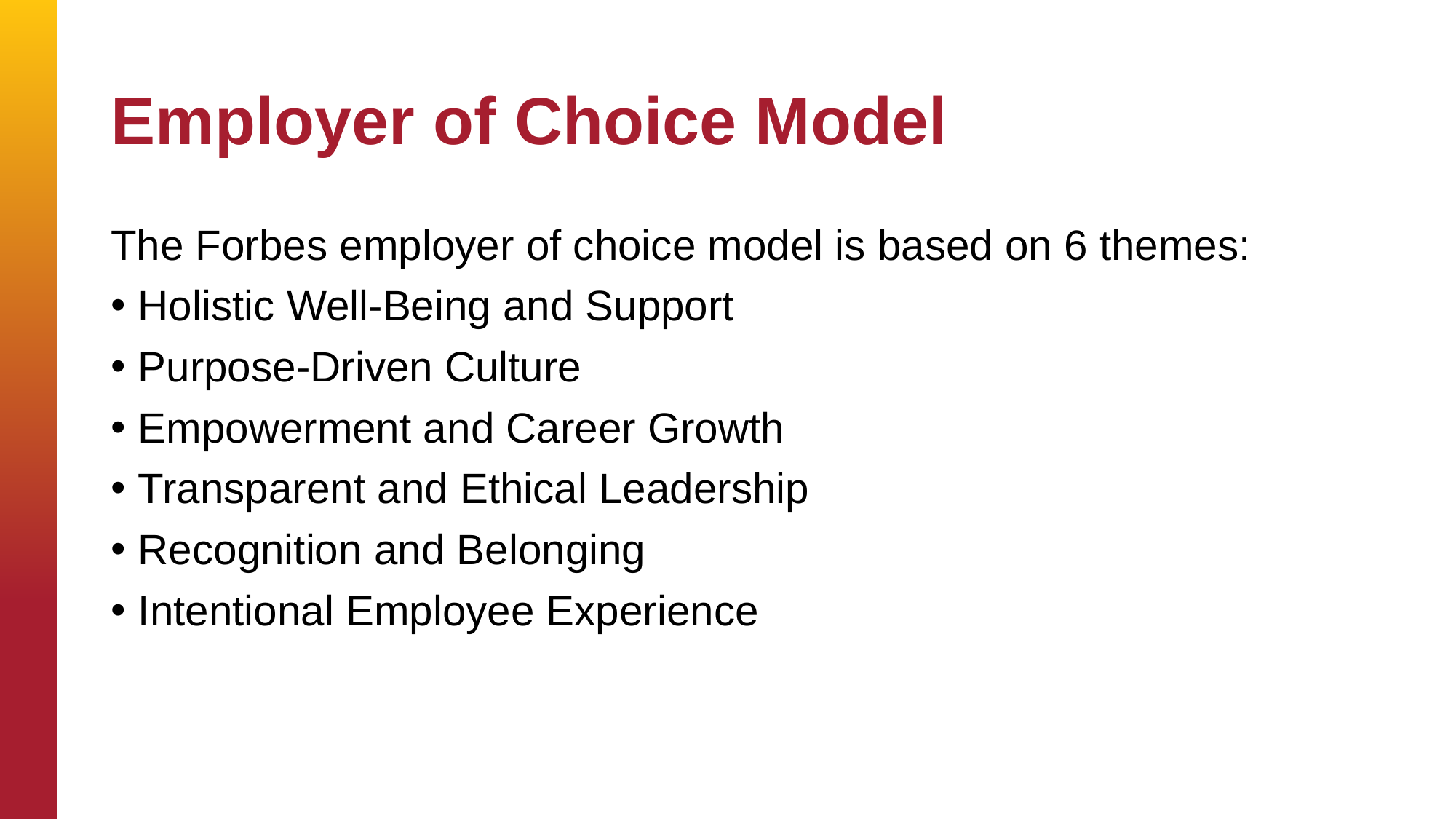

# Employer of Choice Model
The Forbes employer of choice model is based on 6 themes:
Holistic Well-Being and Support
Purpose-Driven Culture
Empowerment and Career Growth
Transparent and Ethical Leadership
Recognition and Belonging
Intentional Employee Experience